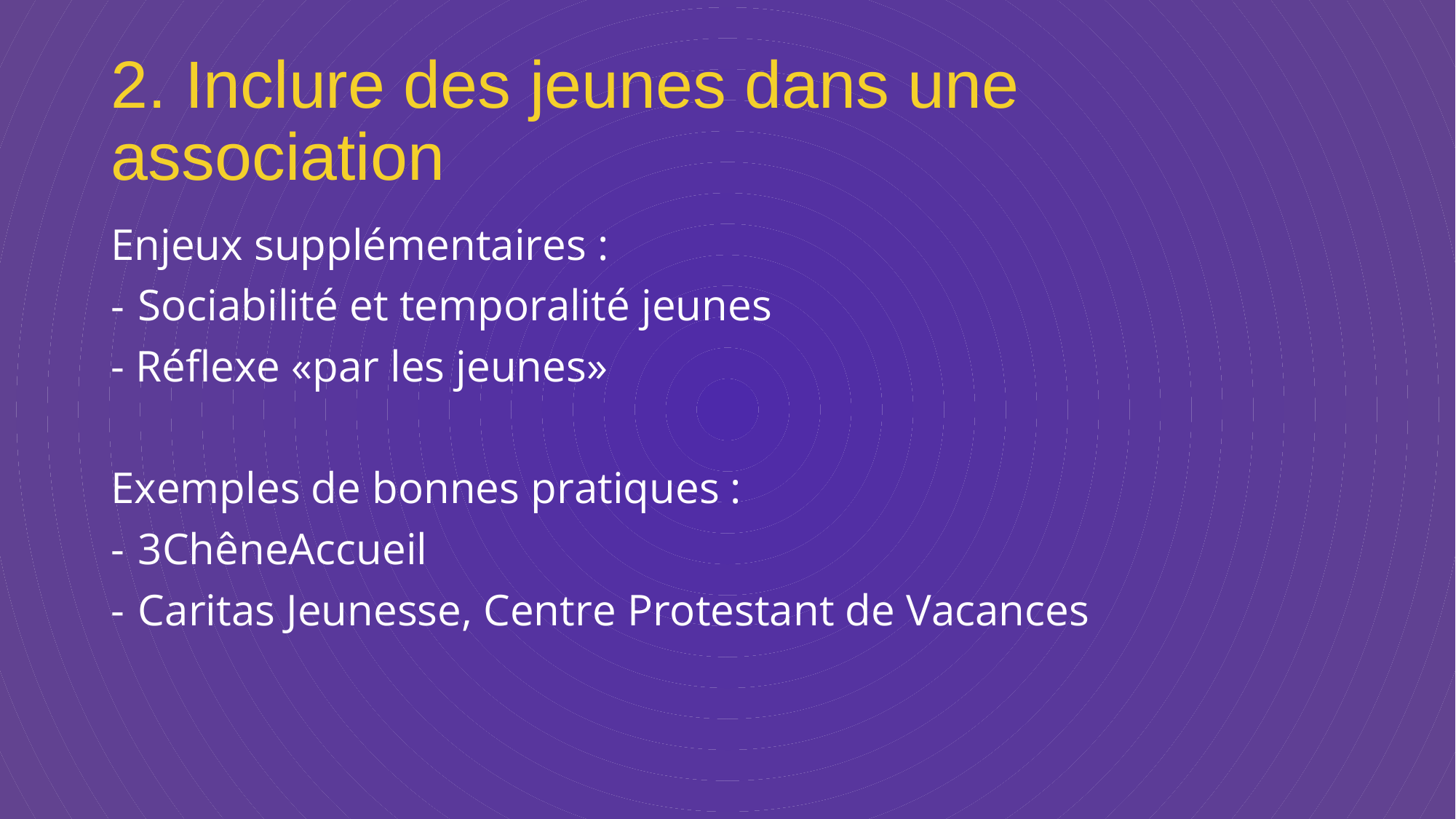

# 2. Inclure des jeunes dans une association
Enjeux supplémentaires :
Sociabilité et temporalité jeunes
- Réflexe «par les jeunes»

Exemples de bonnes pratiques :
3ChêneAccueil
Caritas Jeunesse, Centre Protestant de Vacances